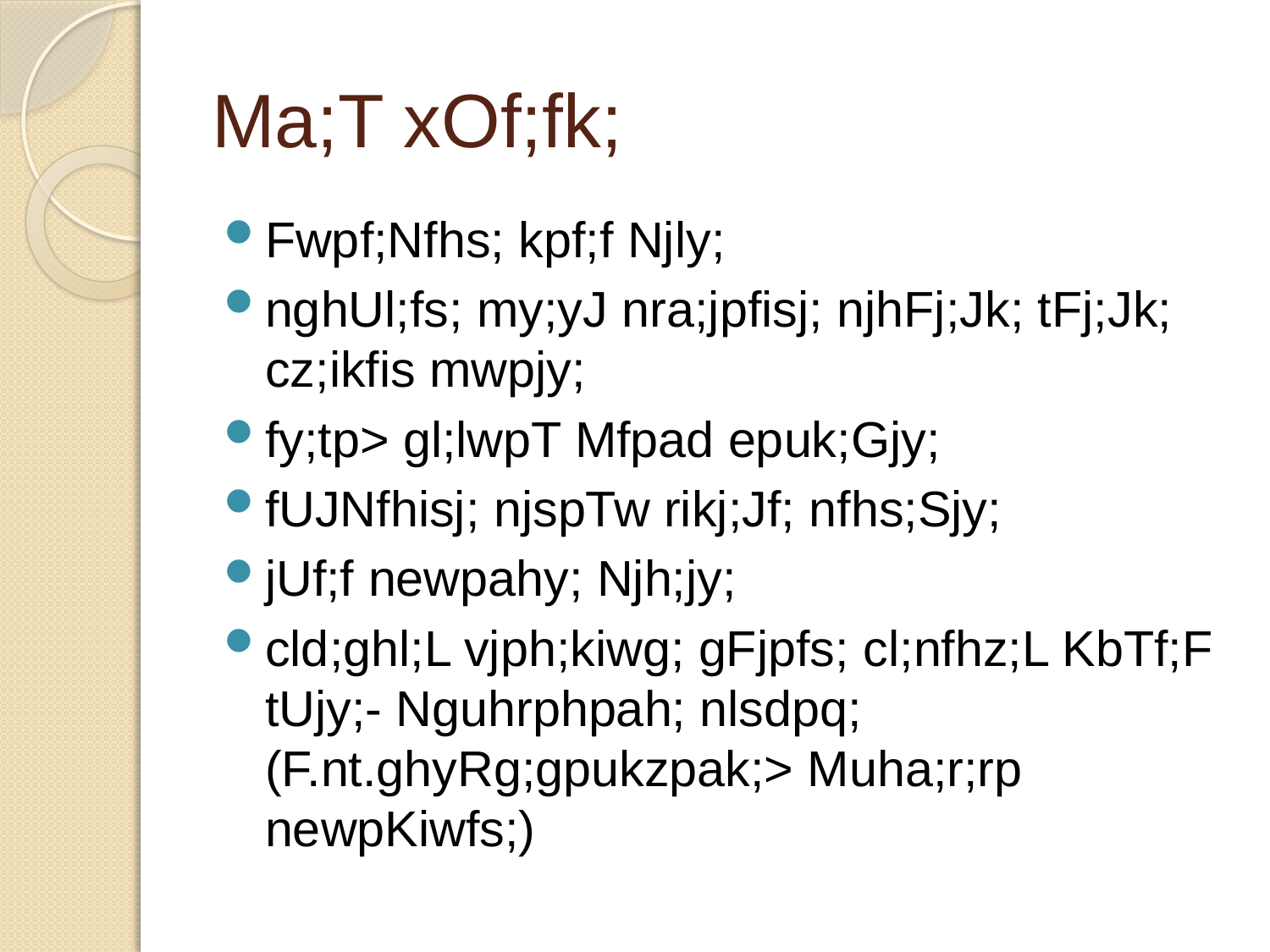

# Ma;T xOf;fk;
Fwpf;Nfhs; kpf;f Njly;
nghUl;fs; my;yJ nra;jpfisj; njhFj;Jk; tFj;Jk; cz;ikfis mwpjy;
fy;tp> gl;lwpT Mfpad epuk;Gjy;
fUJNfhisj; njspTw rikj;Jf; nfhs;Sjy;
jUf;f newpahy; Njh;jy;
cld;ghl;L vjph;kiwg; gFjpfs; cl;nfhz;L KbTf;F tUjy;- Nguhrphpah; nlsdpq; (F.nt.ghyRg;gpukzpak;> Muha;r;rp newpKiwfs;)